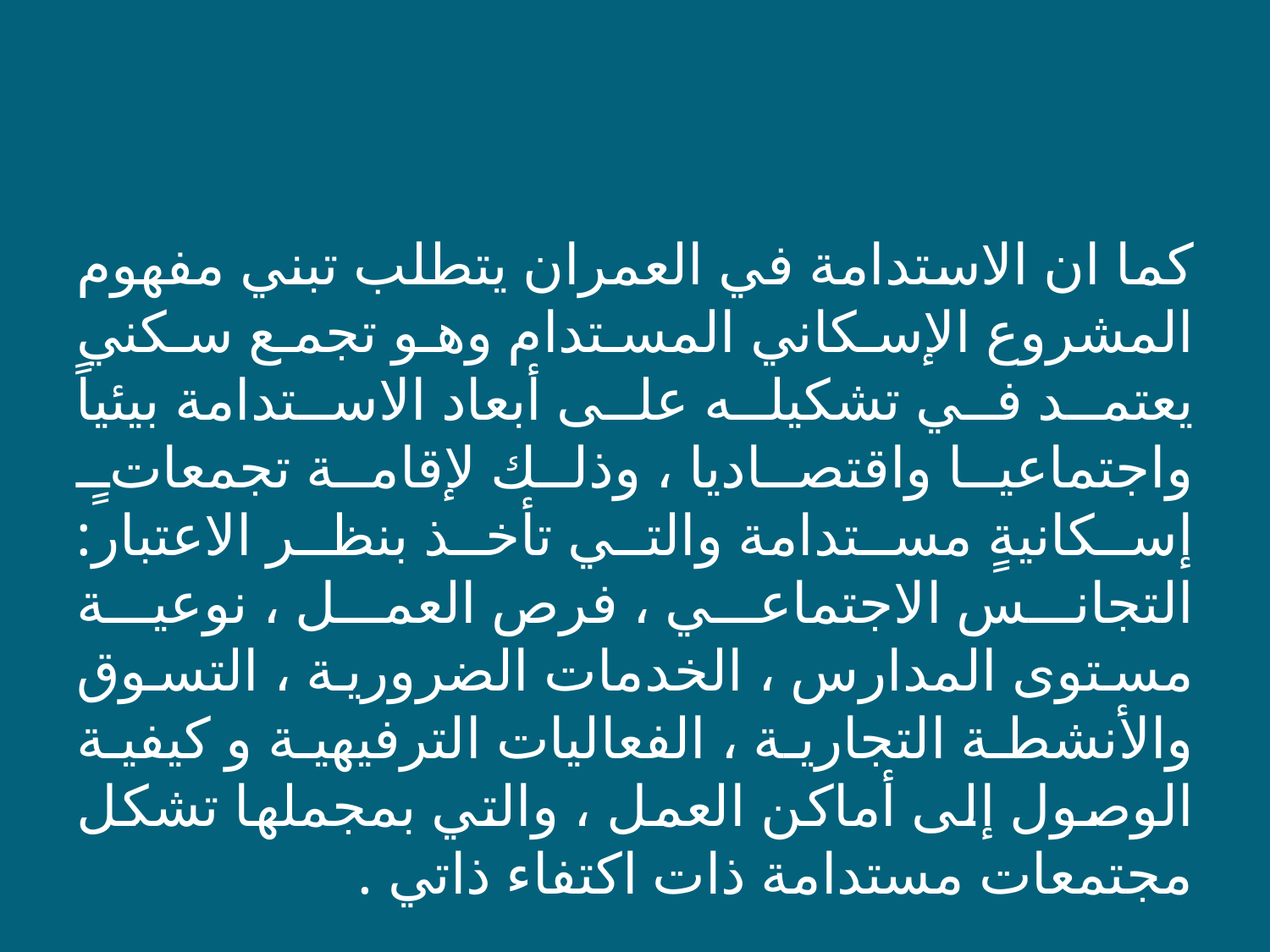

كما ان الاستدامة في العمران يتطلب تبني مفهوم المشروع الإسكاني المستدام وهو تجمع سكني يعتمد في تشكيله على أبعاد الاستدامة بيئياً واجتماعيا واقتصاديا ، وذلك لإقامة تجمعاتٍ إسكانيةٍ مستدامة والتي تأخذ بنظر الاعتبار: التجانس الاجتماعي ، فرص العمل ، نوعية مستوى المدارس ، الخدمات الضرورية ، التسوق والأنشطة التجارية ، الفعاليات الترفيهية و كيفية الوصول إلى أماكن العمل ، والتي بمجملها تشكل مجتمعات مستدامة ذات اكتفاء ذاتي .